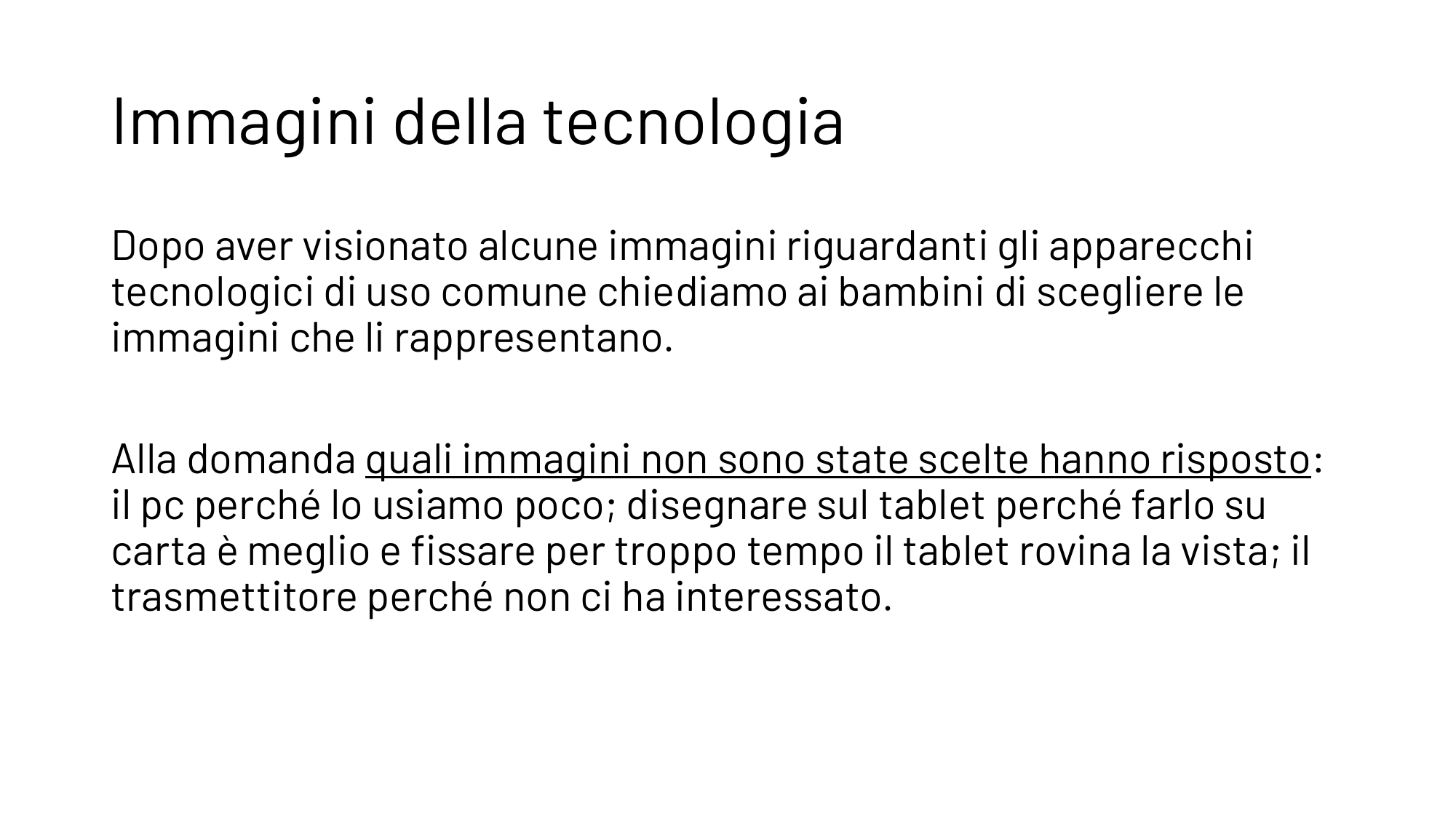

# Immagini della tecnologia
Dopo aver visionato alcune immagini riguardanti gli apparecchi tecnologici di uso comune chiediamo ai bambini di scegliere le immagini che li rappresentano.

Alla domanda quali immagini non sono state scelte hanno risposto: il pc perché lo usiamo poco; disegnare sul tablet perché farlo su carta è meglio e fissare per troppo tempo il tablet rovina la vista; il trasmettitore perché non ci ha interessato.